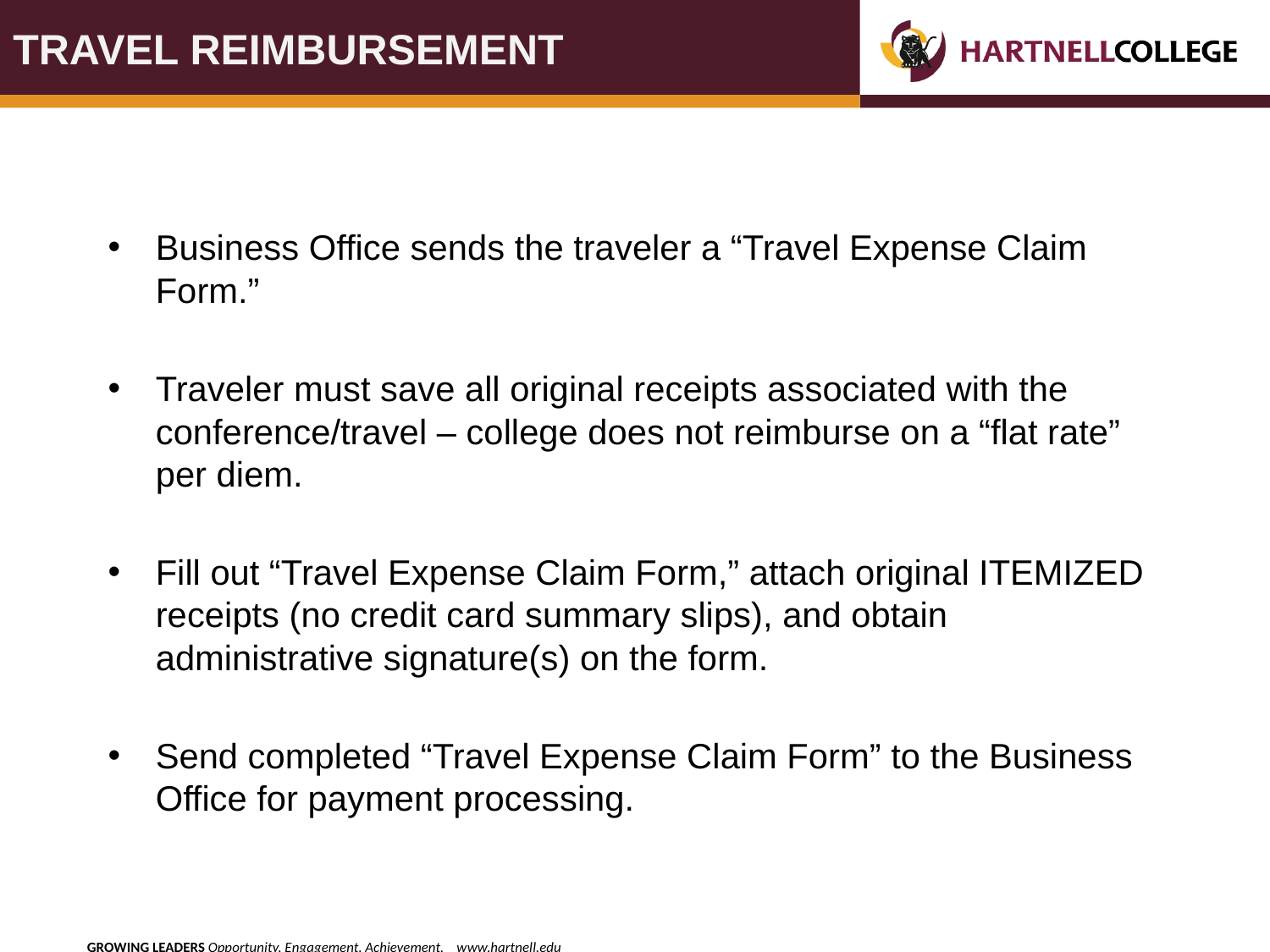

# Travel reimbursement

Business Office sends the traveler a “Travel Expense Claim Form.”

Traveler must save all original receipts associated with the conference/travel – college does not reimburse on a “flat rate” per diem.

Fill out “Travel Expense Claim Form,” attach original ITEMIZED receipts (no credit card summary slips), and obtain administrative signature(s) on the form.

Send completed “Travel Expense Claim Form” to the Business Office for payment processing.